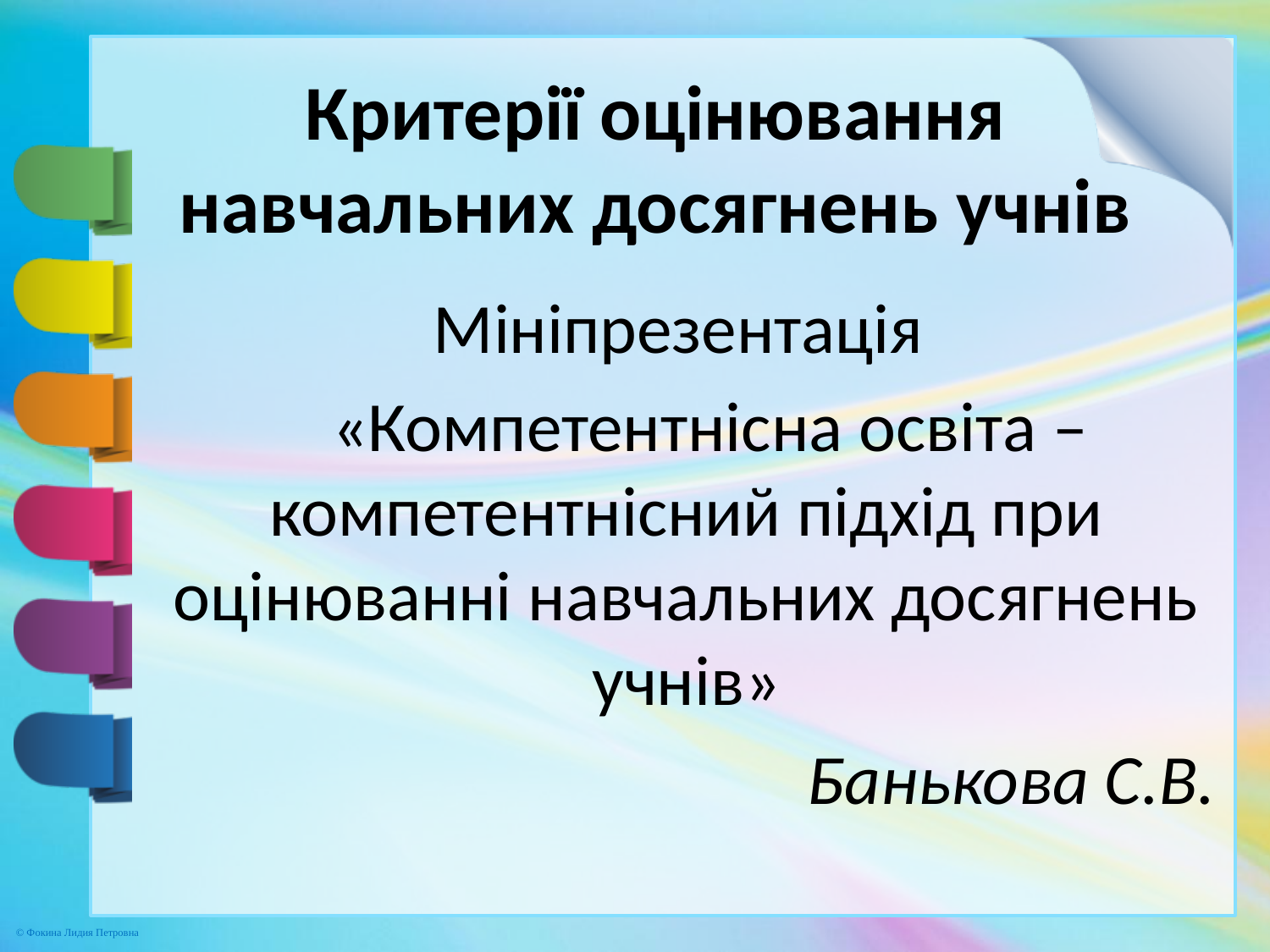

# Критерії оцінювання навчальних досягнень учнів
Мініпрезентація
   «Компетентнісна освіта – компетентнісний підхід при оцінюванні навчальних досягнень учнів»
Банькова С.В.